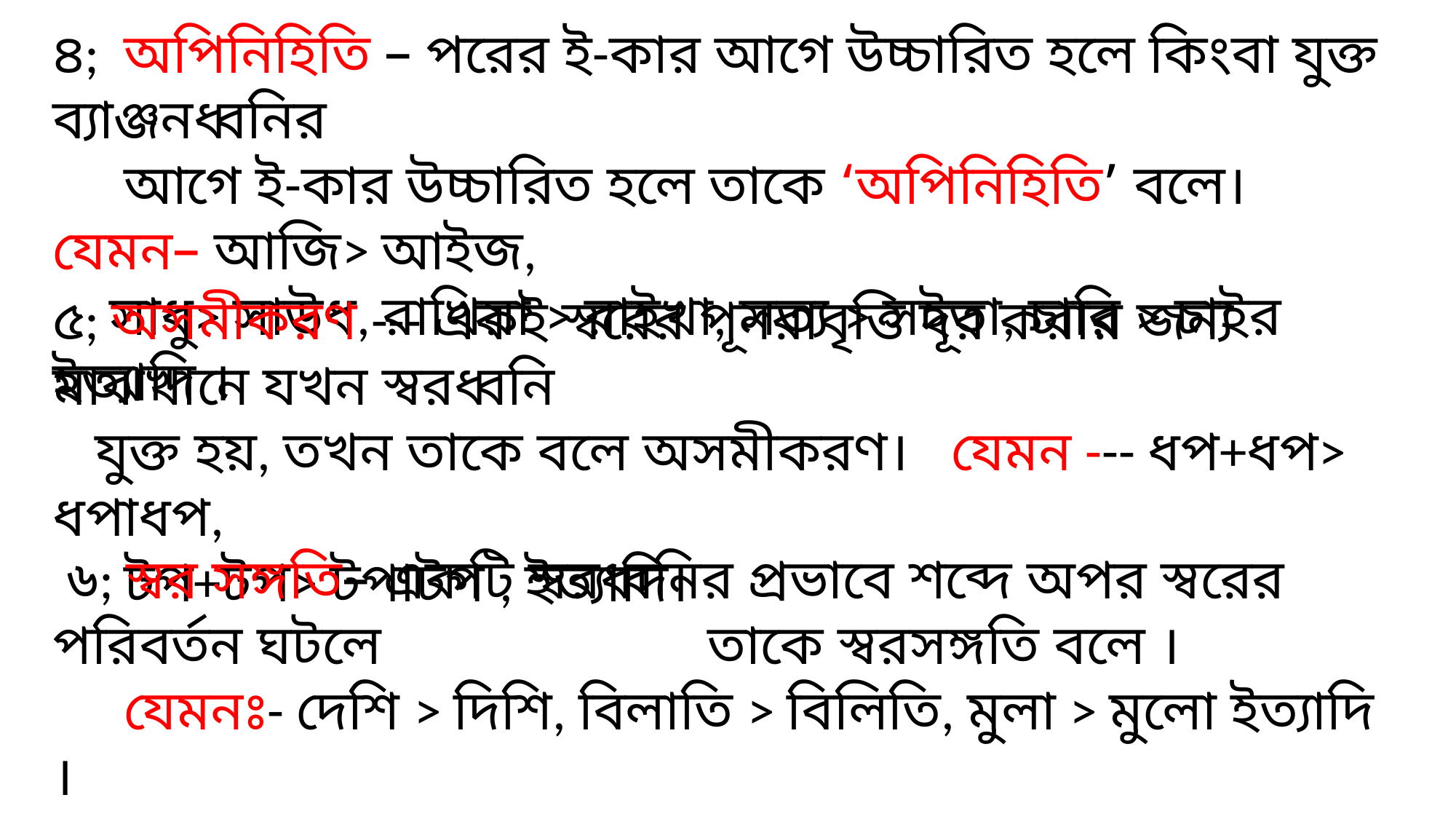

৪;  অপিনিহিতি – পরের ই-কার আগে উচ্চারিত হলে কিংবা যুক্ত ব্যাঞ্জনধ্বনির
     আগে ই-কার উচ্চারিত হলে তাকে ‘অপিনিহিতি’ বলে। যেমন– আজি> আইজ,
    সাধু> সাউধ, রাখিয়া > রাইখা, সত্য > সইতা, চারি > চাইর ইত্যাদি ।
৫; অসমীকরণ --- একই স্বরের পূনরাবৃত্তি দূর করার জন্য মাঝখানে যখন স্বরধ্বনি
   যুক্ত হয়, তখন তাকে বলে অসমীকরণ।   যেমন --- ধপ+ধপ> ধপাধপ,
     টপ+টপ> টপাটপ , ইত্যাদি।
 ৬; স্বর সঙ্গতি– একটি স্বরধ্বনির প্রভাবে শব্দে অপর স্বরের পরিবর্তন ঘটলে                       তাকে স্বরসঙ্গতি বলে ।
     যেমনঃ- দেশি > দিশি, বিলাতি > বিলিতি, মুলা > মুলো ইত্যাদি ।